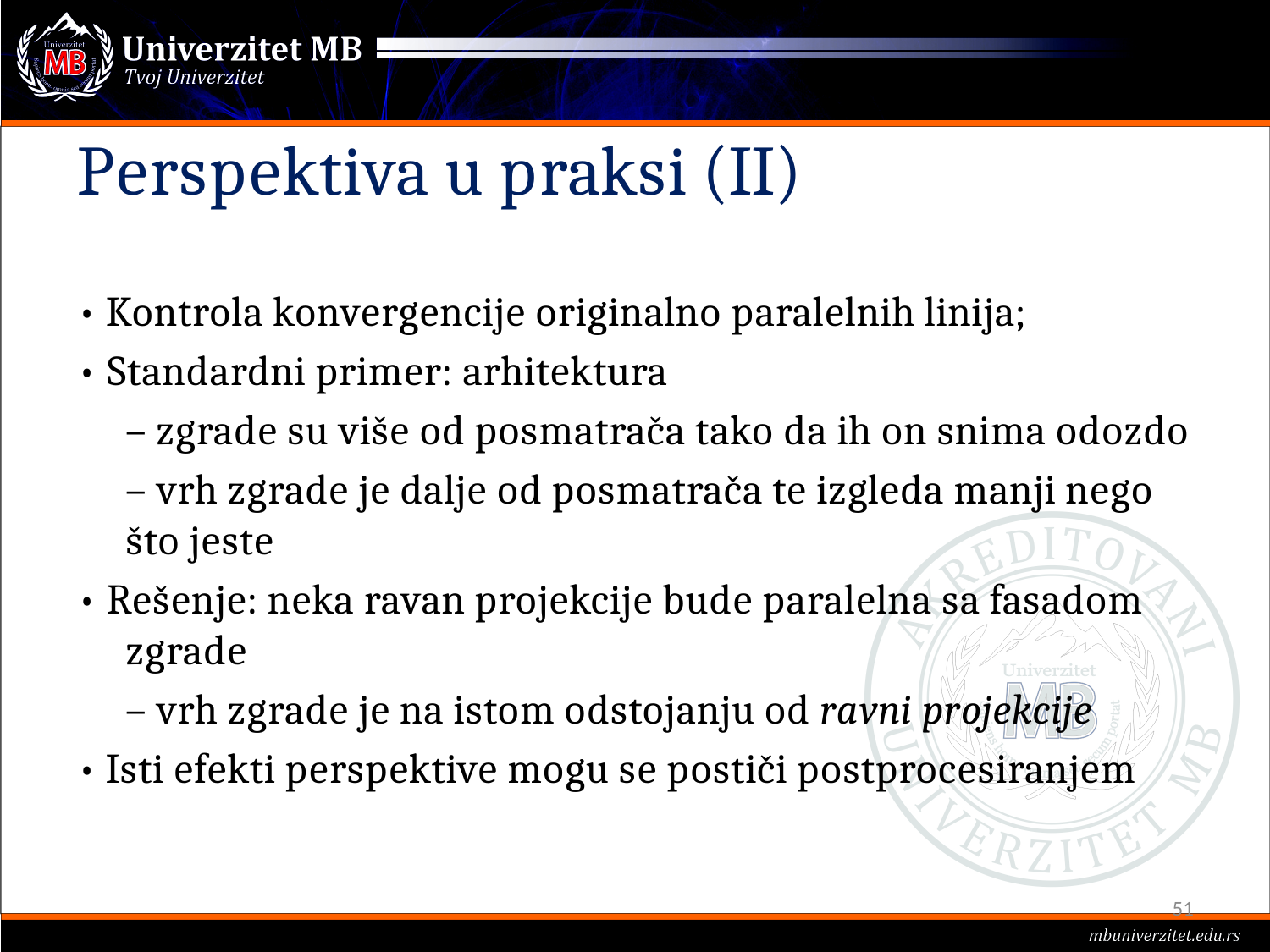

# Perspektiva u praksi (II)
• Kontrola konvergencije originalno paralelnih linija;
• Standardni primer: arhitektura
	– zgrade su više od posmatrača tako da ih on snima odozdo
	– vrh zgrade je dalje od posmatrača te izgleda manji nego što jeste
• Rešenje: neka ravan projekcije bude paralelna sa fasadom zgrade
	– vrh zgrade je na istom odstojanju od ravni projekcije
• Isti efekti perspektive mogu se postiči postprocesiranjem
51